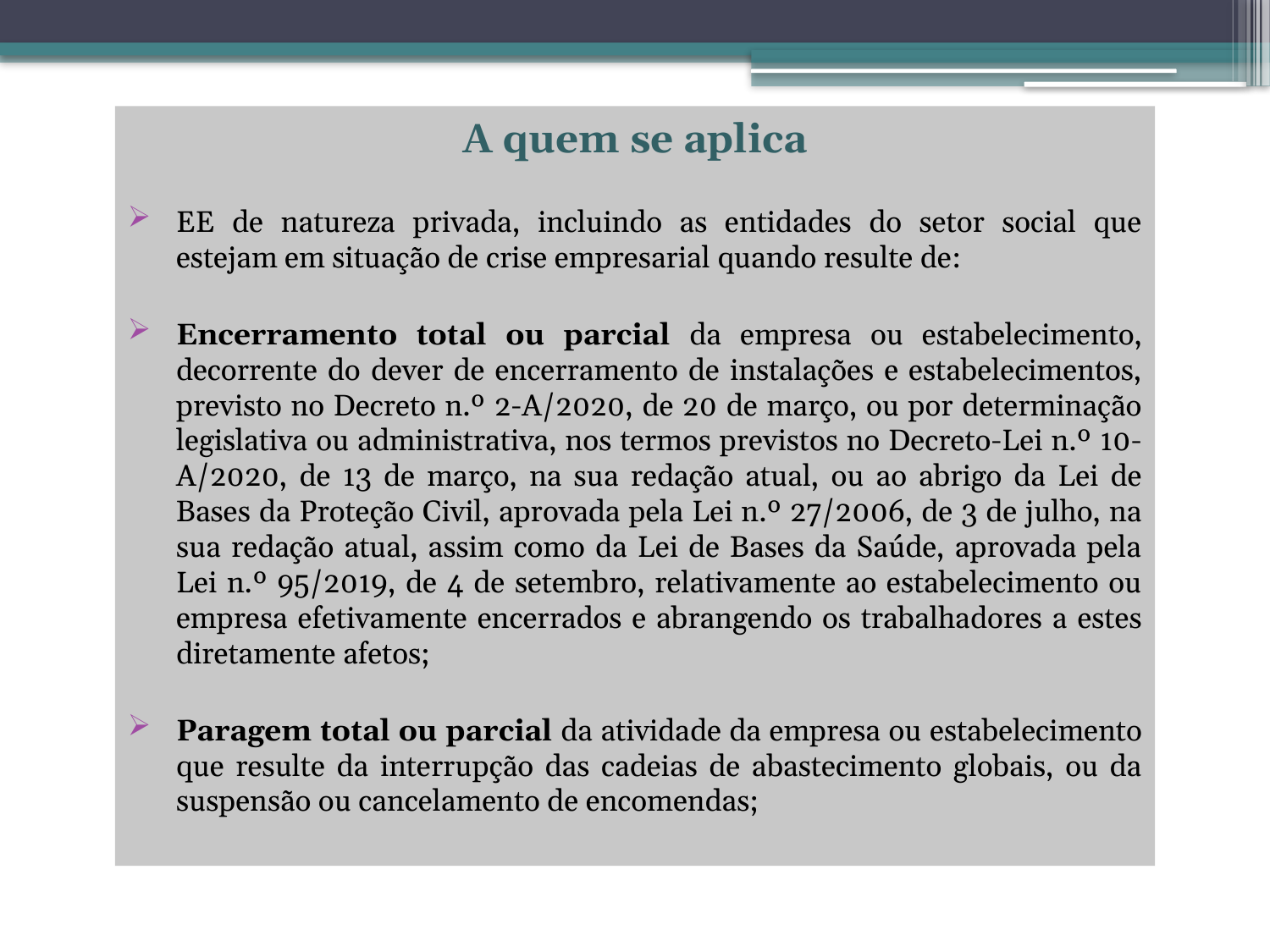

A quem se aplica

EE de natureza privada, incluindo as entidades do setor social que estejam em situação de crise empresarial quando resulte de:

Encerramento total ou parcial da empresa ou estabelecimento, decorrente do dever de encerramento de instalações e estabelecimentos, previsto no Decreto n.º 2-A/2020, de 20 de março, ou por determinação legislativa ou administrativa, nos termos previstos no Decreto-Lei n.º 10-A/2020, de 13 de março, na sua redação atual, ou ao abrigo da Lei de Bases da Proteção Civil, aprovada pela Lei n.º 27/2006, de 3 de julho, na sua redação atual, assim como da Lei de Bases da Saúde, aprovada pela Lei n.º 95/2019, de 4 de setembro, relativamente ao estabelecimento ou empresa efetivamente encerrados e abrangendo os trabalhadores a estes diretamente afetos;

Paragem total ou parcial da atividade da empresa ou estabelecimento que resulte da interrupção das cadeias de abastecimento globais, ou da suspensão ou cancelamento de encomendas;